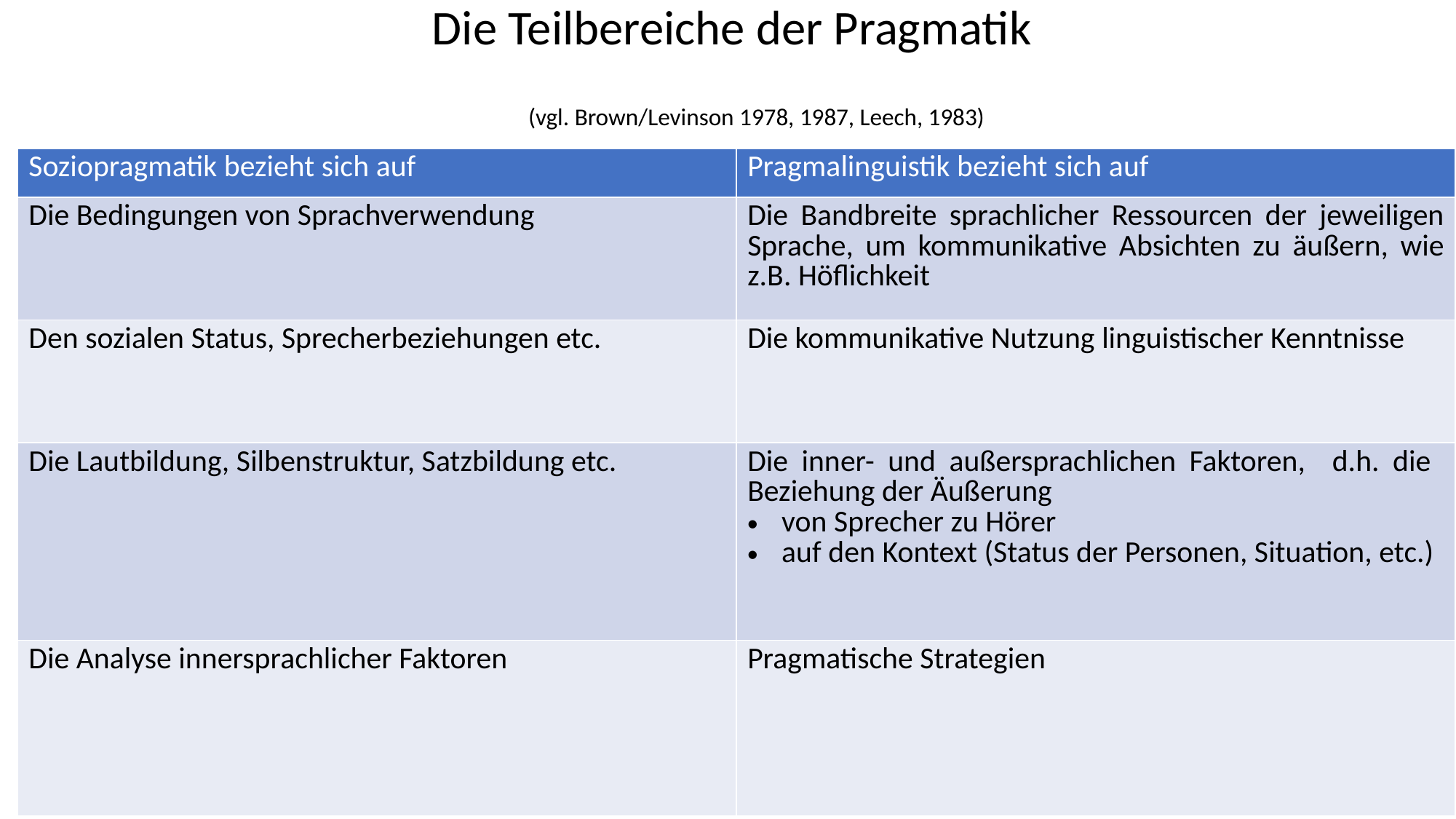

# Die Teilbereiche der Pragmatik (vgl. Brown/Levinson 1978, 1987, Leech, 1983)
| Soziopragmatik bezieht sich auf | Pragmalinguistik bezieht sich auf |
| --- | --- |
| Die Bedingungen von Sprachverwendung | Die Bandbreite sprachlicher Ressourcen der jeweiligen Sprache, um kommunikative Absichten zu äußern, wie z.B. Höflichkeit |
| Den sozialen Status, Sprecherbeziehungen etc. | Die kommunikative Nutzung linguistischer Kenntnisse |
| Die Lautbildung, Silbenstruktur, Satzbildung etc. | Die inner- und außersprachlichen Faktoren, d.h. die Beziehung der Äußerung von Sprecher zu Hörer auf den Kontext (Status der Personen, Situation, etc.) |
| Die Analyse innersprachlicher Faktoren | Pragmatische Strategien |